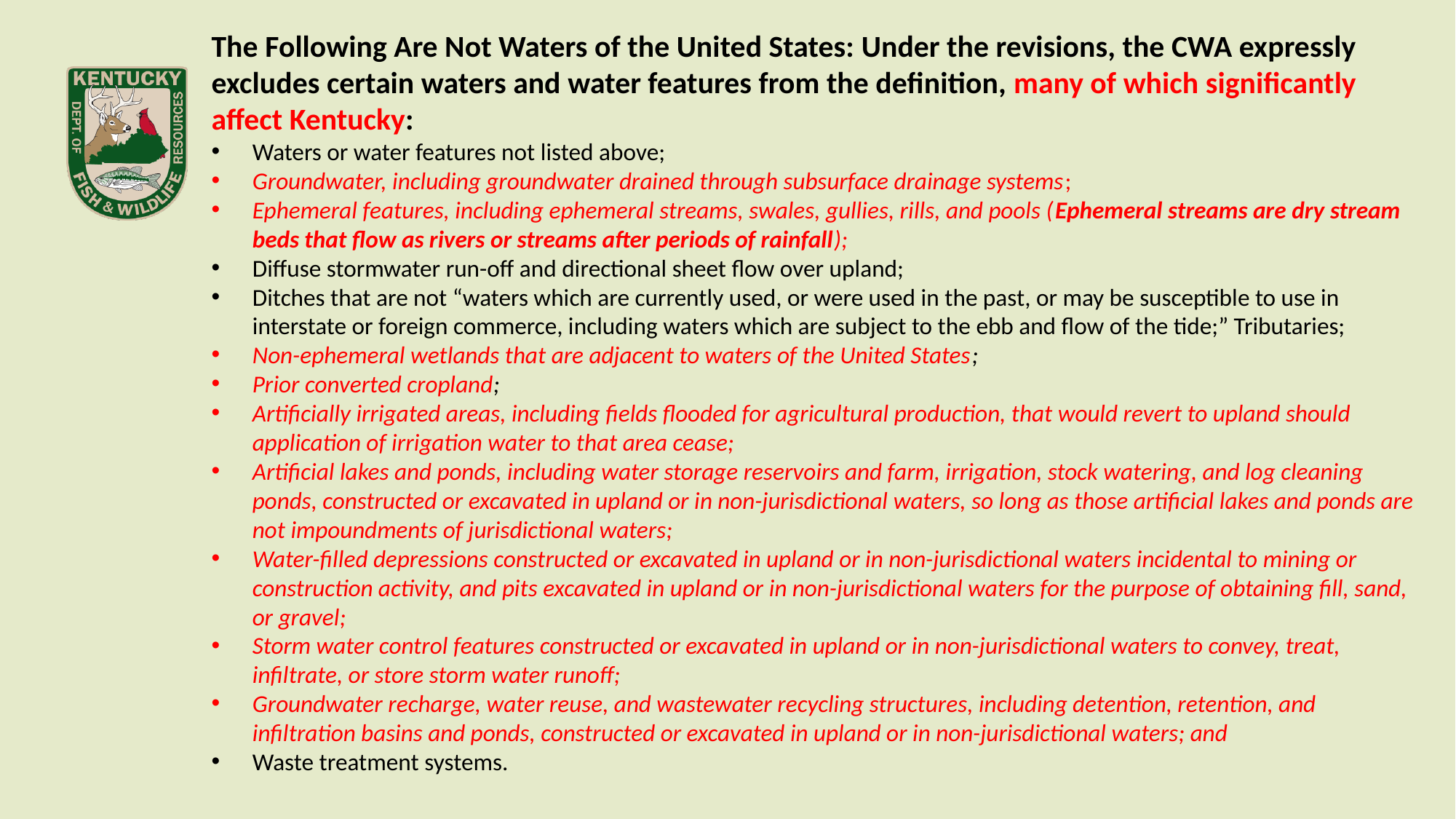

The Following Are Not Waters of the United States: Under the revisions, the CWA expressly excludes certain waters and water features from the definition, many of which significantly affect Kentucky:
Waters or water features not listed above;
Groundwater, including groundwater drained through subsurface drainage systems;
Ephemeral features, including ephemeral streams, swales, gullies, rills, and pools (Ephemeral streams are dry stream beds that flow as rivers or streams after periods of rainfall);
Diffuse stormwater run-off and directional sheet flow over upland;
Ditches that are not “waters which are currently used, or were used in the past, or may be susceptible to use in interstate or foreign commerce, including waters which are subject to the ebb and flow of the tide;” Tributaries;
Non-ephemeral wetlands that are adjacent to waters of the United States;
Prior converted cropland;
Artificially irrigated areas, including fields flooded for agricultural production, that would revert to upland should application of irrigation water to that area cease;
Artificial lakes and ponds, including water storage reservoirs and farm, irrigation, stock watering, and log cleaning ponds, constructed or excavated in upland or in non-jurisdictional waters, so long as those artificial lakes and ponds are not impoundments of jurisdictional waters;
Water-filled depressions constructed or excavated in upland or in non-jurisdictional waters incidental to mining or construction activity, and pits excavated in upland or in non-jurisdictional waters for the purpose of obtaining fill, sand, or gravel;
Storm water control features constructed or excavated in upland or in non-jurisdictional waters to convey, treat, infiltrate, or store storm water runoff;
Groundwater recharge, water reuse, and wastewater recycling structures, including detention, retention, and infiltration basins and ponds, constructed or excavated in upland or in non-jurisdictional waters; and
Waste treatment systems.